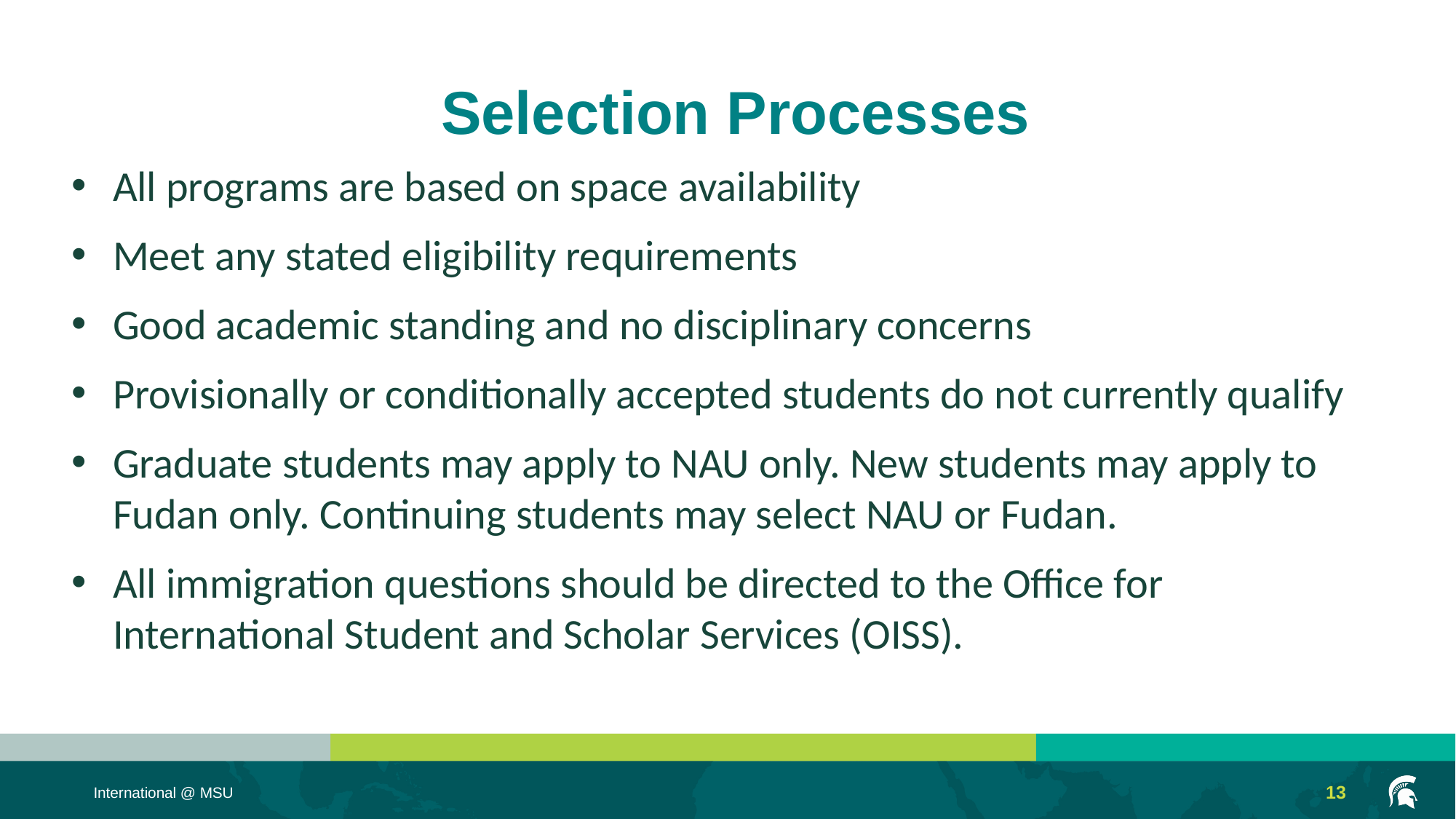

Selection Processes
All programs are based on space availability
Meet any stated eligibility requirements
Good academic standing and no disciplinary concerns
Provisionally or conditionally accepted students do not currently qualify
Graduate students may apply to NAU only. New students may apply to Fudan only. Continuing students may select NAU or Fudan.
All immigration questions should be directed to the Office for International Student and Scholar Services (OISS).

13
International @ MSU